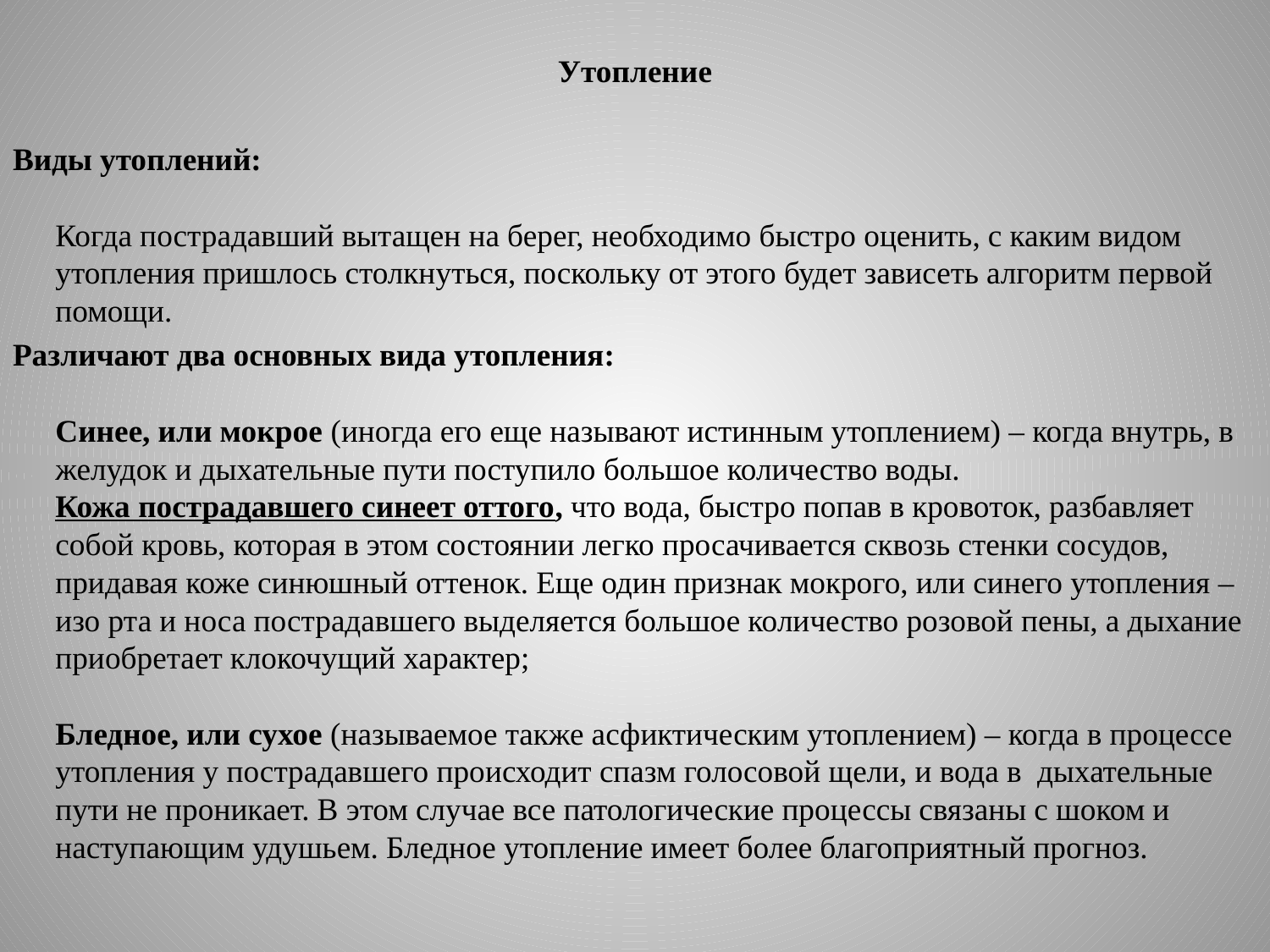

Утопление

Виды утоплений:
Когда пострадавший вытащен на берег, необходимо быстро оценить, с каким видом утопления пришлось столкнуться, поскольку от этого будет зависеть алгоритм первой помощи.
Различают два основных вида утопления:
Синее, или мокрое (иногда его еще называют истинным утоплением) – когда внутрь, в желудок и дыхательные пути поступило большое количество воды. Кожа пострадавшего синеет оттого, что вода, быстро попав в кровоток, разбавляет собой кровь, которая в этом состоянии легко просачивается сквозь стенки сосудов, придавая коже синюшный оттенок. Еще один признак мокрого, или синего утопления – изо рта и носа пострадавшего выделяется большое количество розовой пены, а дыхание приобретает клокочущий характер;
Бледное, или сухое (называемое также асфиктическим утоплением) – когда в процессе утопления у пострадавшего происходит спазм голосовой щели, и вода в  дыхательные пути не проникает. В этом случае все патологические процессы связаны с шоком и наступающим удушьем. Бледное утопление имеет более благоприятный прогноз.